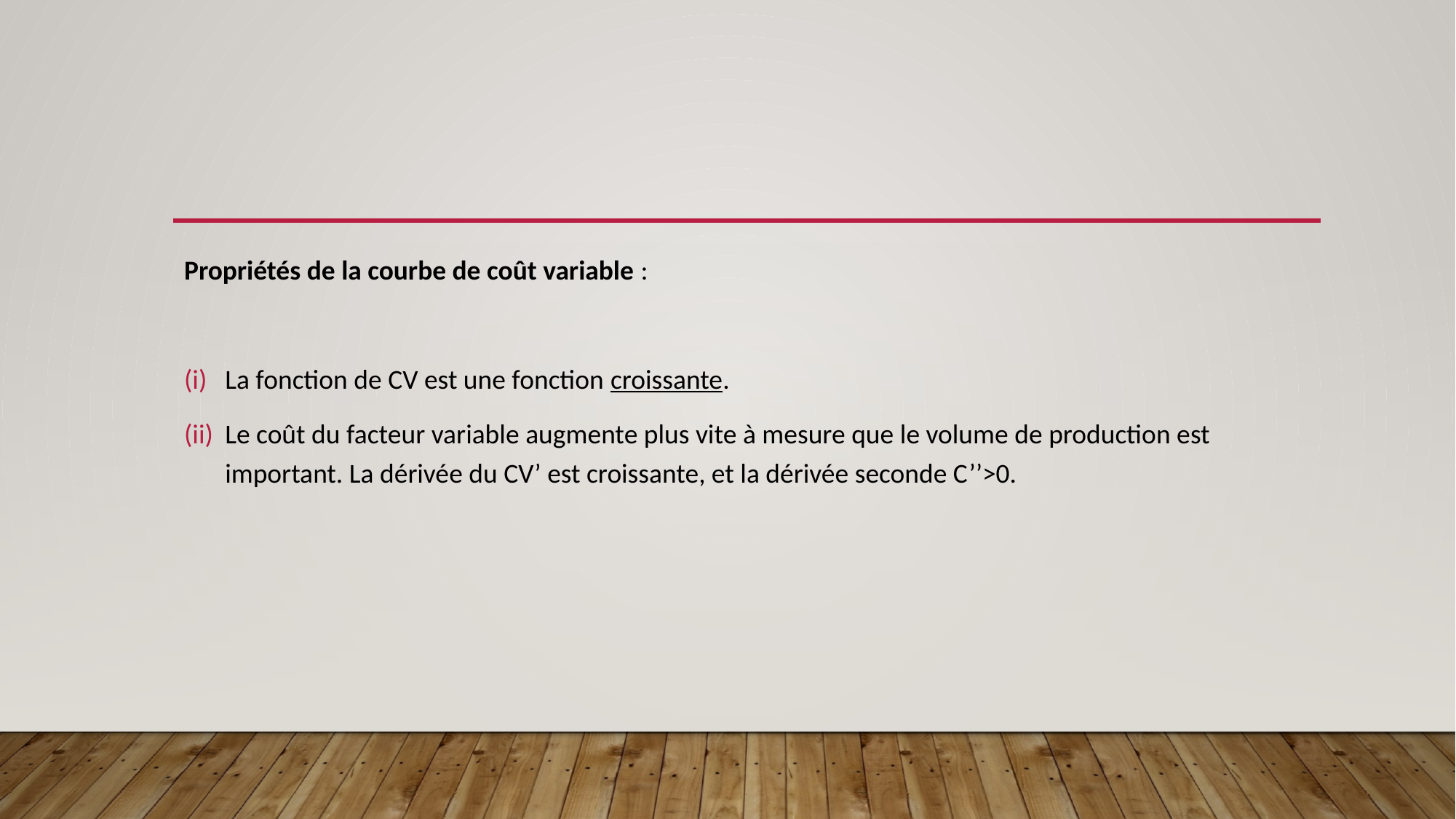

Propriétés de la courbe de coût variable :

La fonction de CV est une fonction croissante.
Le coût du facteur variable augmente plus vite à mesure que le volume de production est important. La dérivée du CV’ est croissante, et la dérivée seconde C’’>0.